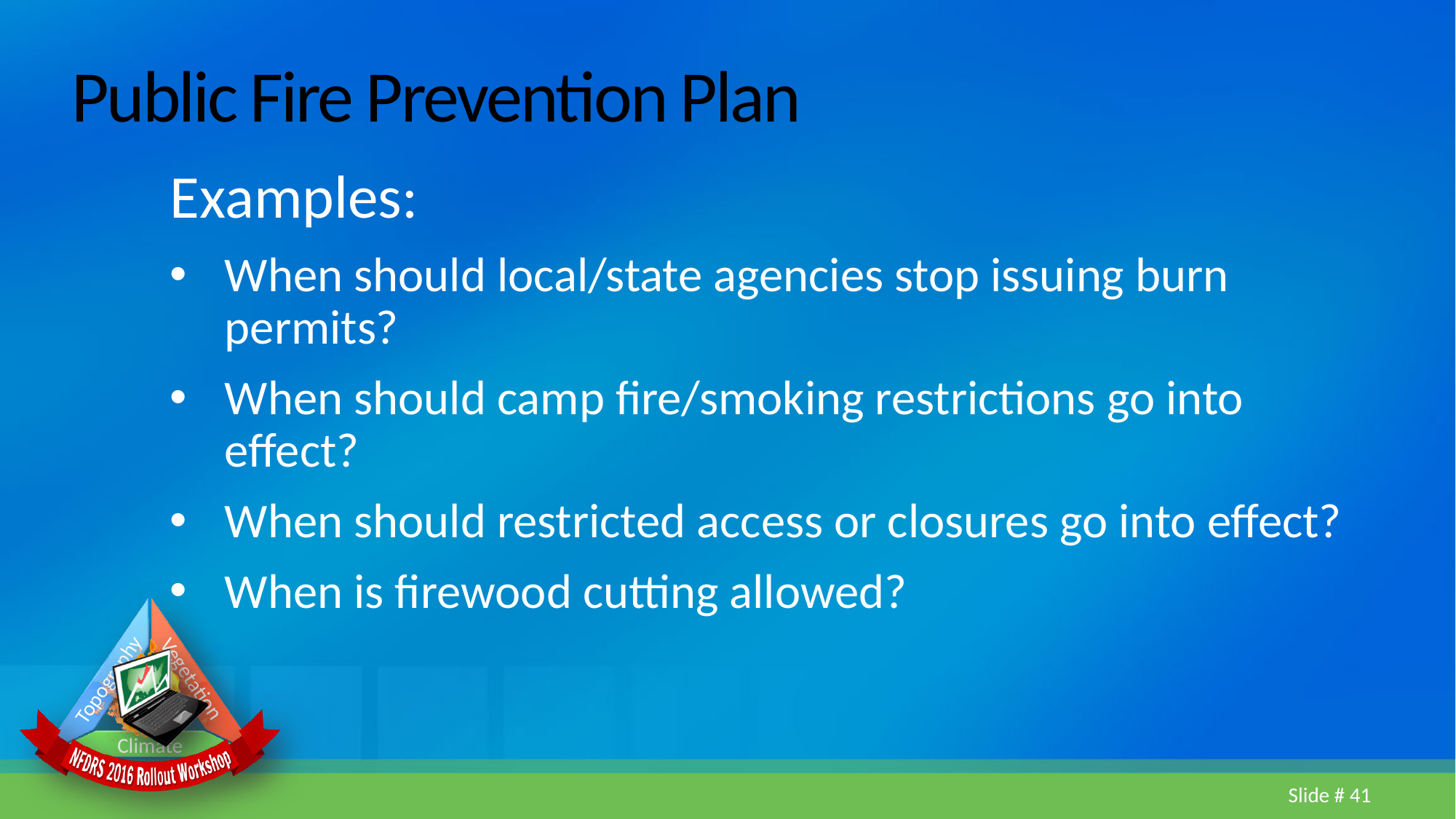

# Public Fire Prevention Plan
Examples:
When should local/state agencies stop issuing burn permits?
When should camp fire/smoking restrictions go into effect?
When should restricted access or closures go into effect?
When is firewood cutting allowed?